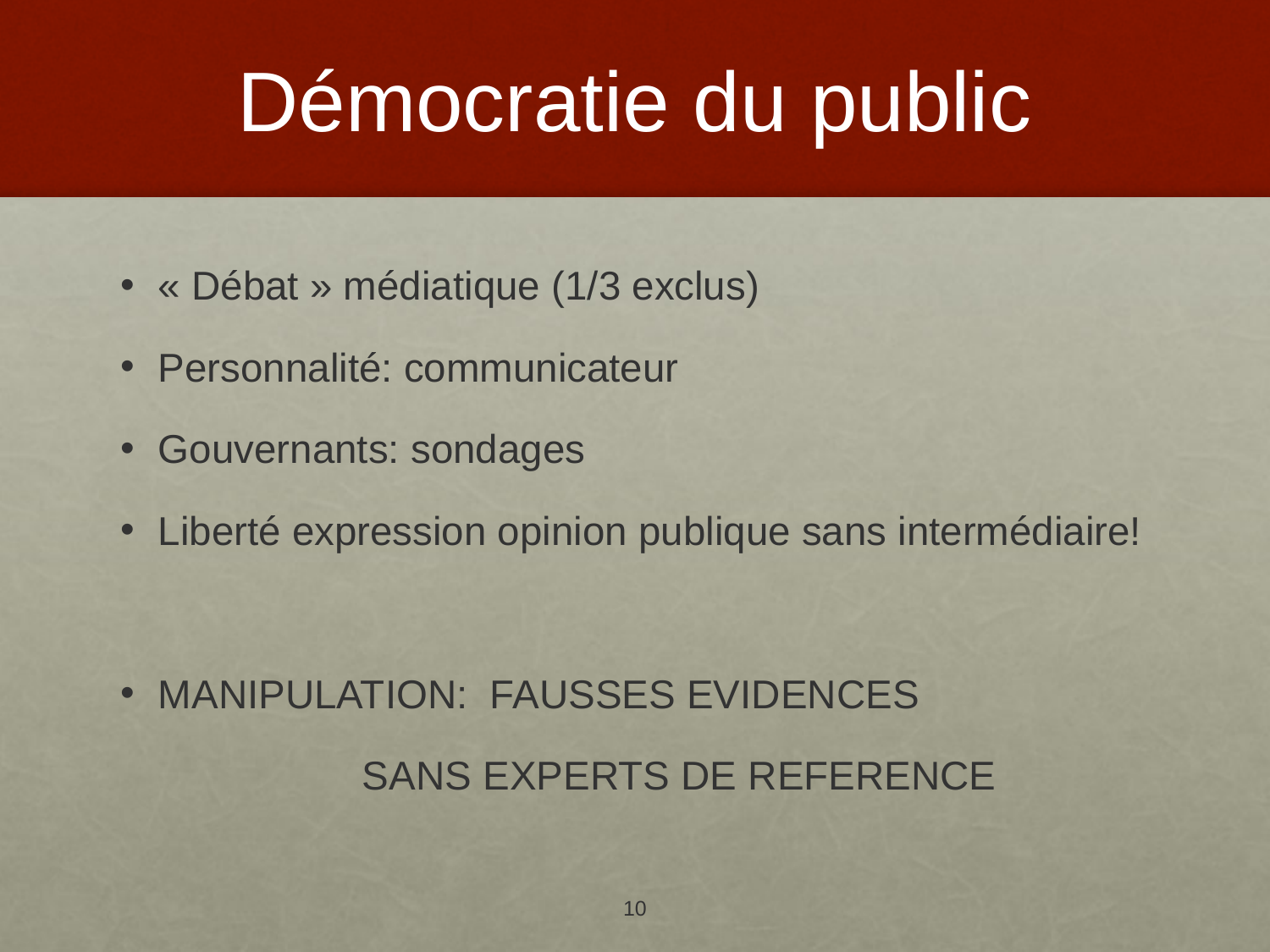

# Démocratie du public
« Débat » médiatique (1/3 exclus)
Personnalité: communicateur
Gouvernants: sondages
Liberté expression opinion publique sans intermédiaire!

MANIPULATION:  FAUSSES EVIDENCES
		SANS EXPERTS DE REFERENCE
10